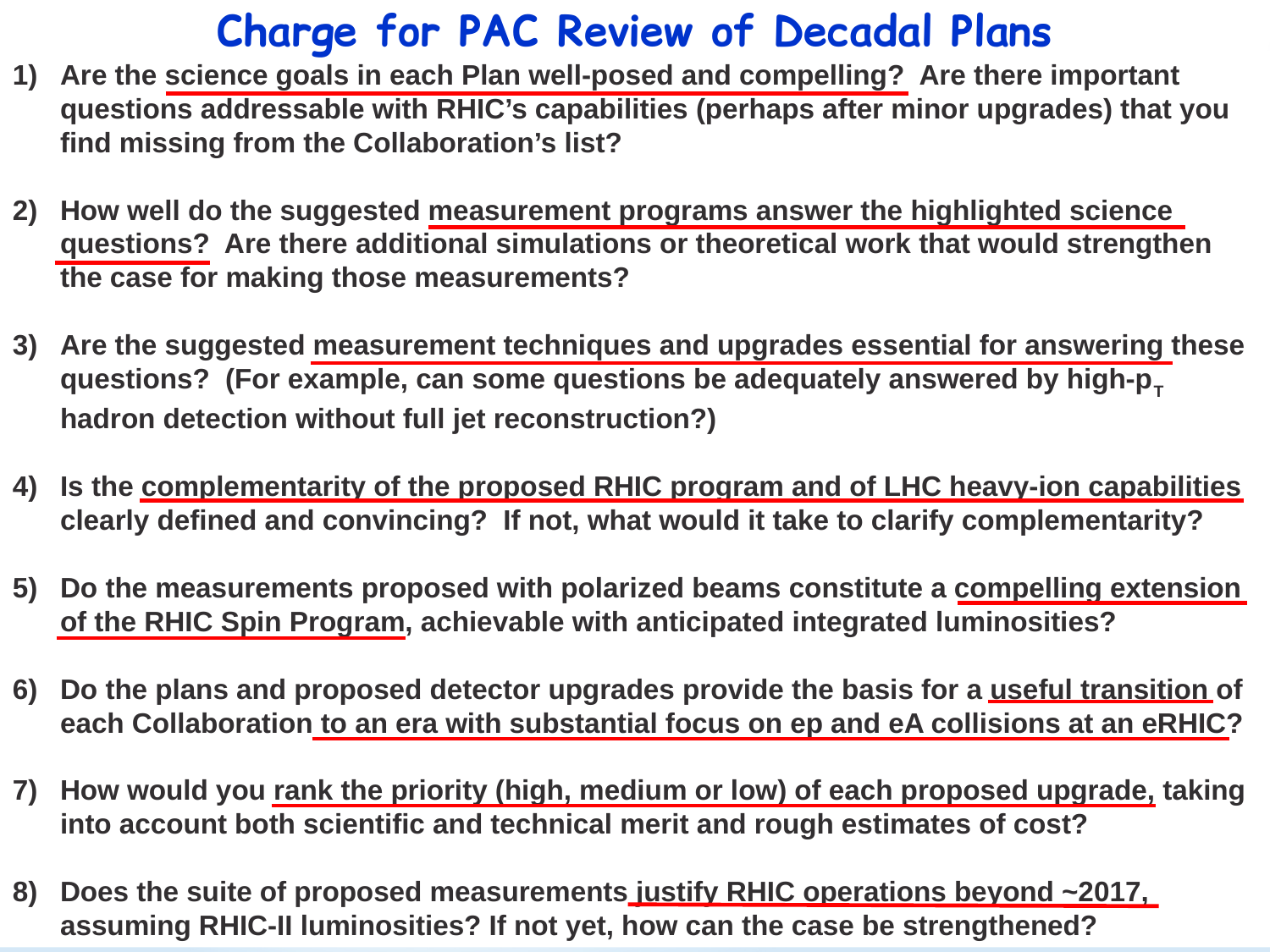

Charge for PAC Review of Decadal Plans

Are the science goals in each Plan well-posed and compelling?  Are there important questions addressable with RHIC’s capabilities (perhaps after minor upgrades) that you find missing from the Collaboration’s list?

How well do the suggested measurement programs answer the highlighted science questions?  Are there additional simulations or theoretical work that would strengthen the case for making those measurements?

Are the suggested measurement techniques and upgrades essential for answering these questions?  (For example, can some questions be adequately answered by high-pT hadron detection without full jet reconstruction?)

Is the complementarity of the proposed RHIC program and of LHC heavy-ion capabilities clearly defined and convincing?  If not, what would it take to clarify complementarity?

Do the measurements proposed with polarized beams constitute a compelling extension of the RHIC Spin Program, achievable with anticipated integrated luminosities?

Do the plans and proposed detector upgrades provide the basis for a useful transition of each Collaboration to an era with substantial focus on ep and eA collisions at an eRHIC?

How would you rank the priority (high, medium or low) of each proposed upgrade, taking into account both scientific and technical merit and rough estimates of cost?

Does the suite of proposed measurements justify RHIC operations beyond ~2017, assuming RHIC-II luminosities? If not yet, how can the case be strengthened?